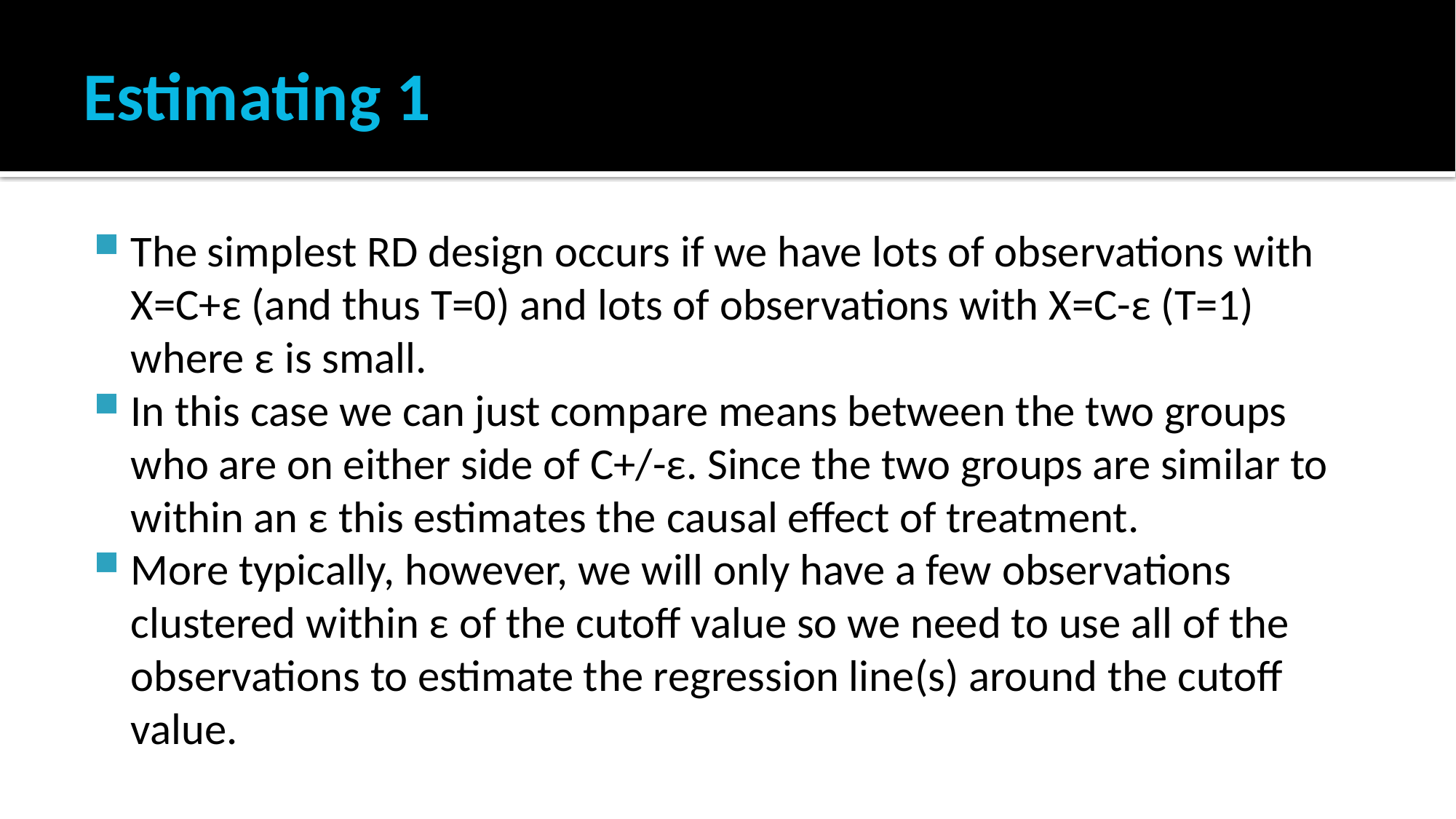

# Estimating 1
The simplest RD design occurs if we have lots of observations with X=C+ε (and thus T=0) and lots of observations with X=C-ε (T=1) where ε is small.
In this case we can just compare means between the two groups who are on either side of C+/-ε. Since the two groups are similar to within an ε this estimates the causal effect of treatment.
More typically, however, we will only have a few observations clustered within ε of the cutoff value so we need to use all of the observations to estimate the regression line(s) around the cutoff value.